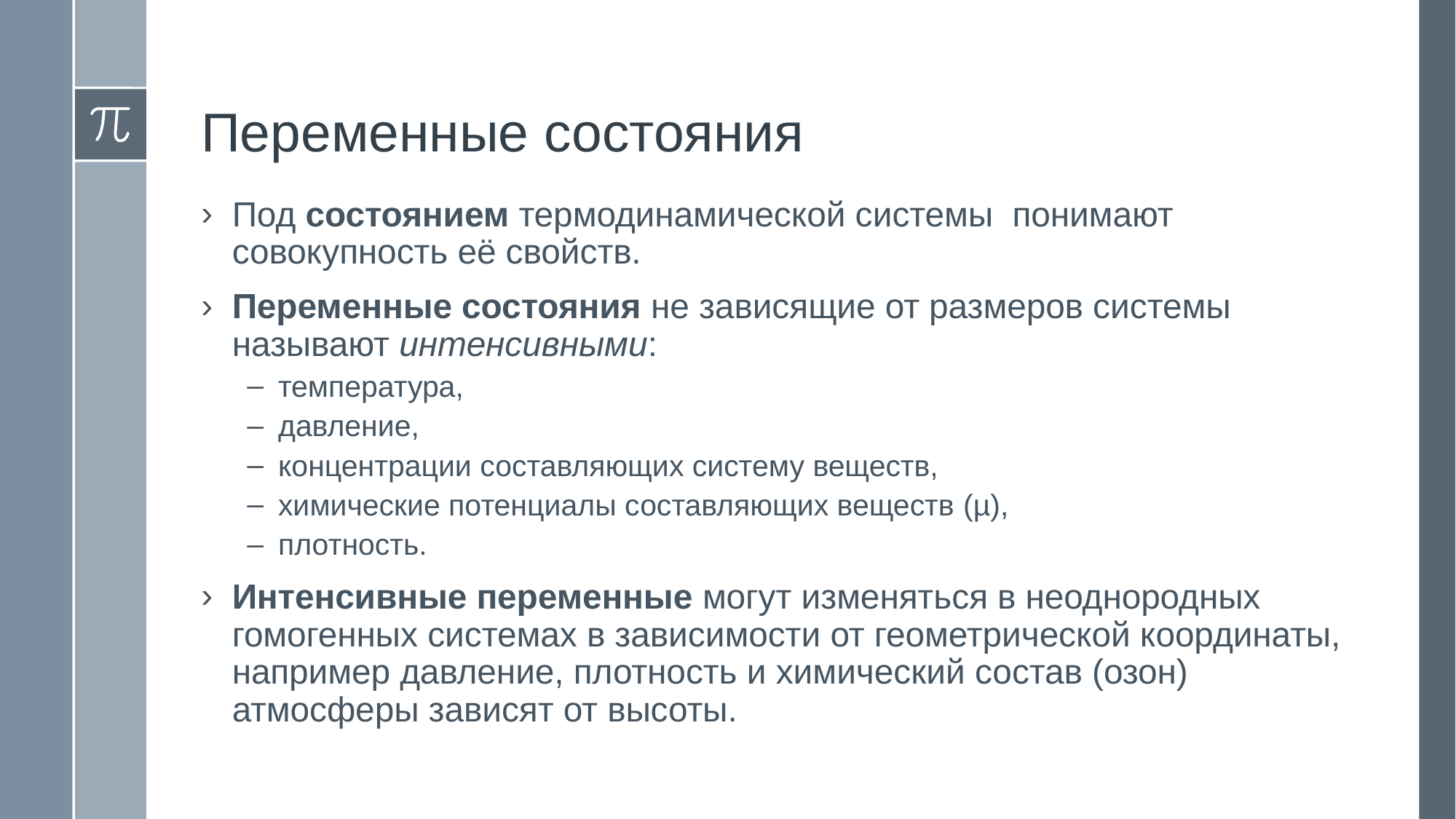

Переменные состояния
Под состоянием термодинамической системы  понимают совокупность её свойств.
Переменные состояния не зависящие от размеров системы называют интенсивными:
температура,
давление,
концентрации составляющих систему веществ,
химические потенциалы составляющих веществ (µ),
плотность.
Интенсивные переменные могут изменяться в неоднородных гомогенных системах в зависимости от геометрической координаты, например давление, плотность и химический состав (озон) атмосферы зависят от высоты.